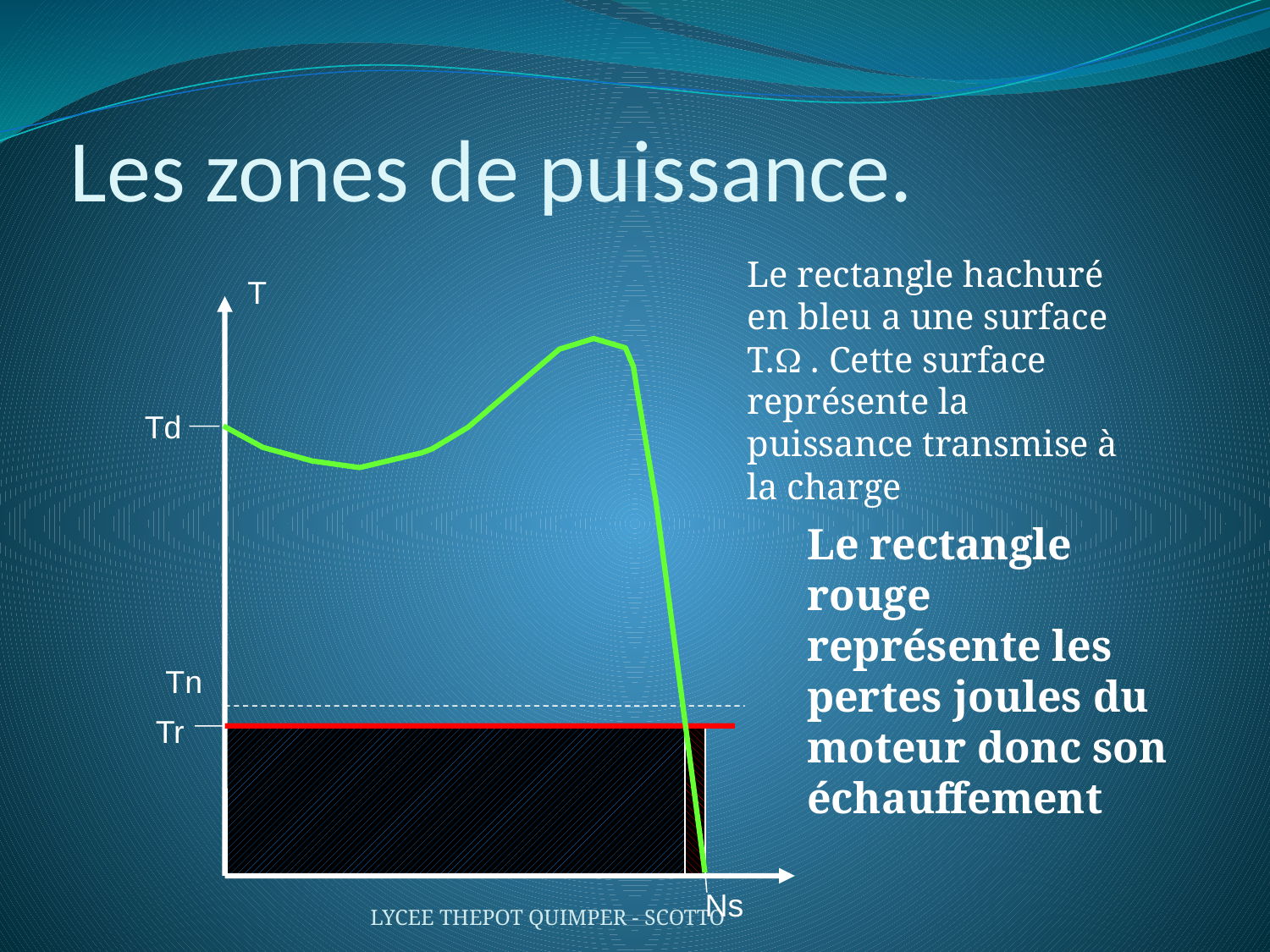

# Les zones de puissance.
Le rectangle hachuré en bleu a une surface T.Ω . Cette surface représente la puissance transmise à la charge
T

Td

Le rectangle rouge représente les pertes joules du moteur donc son échauffement
Tn
Tr

Ns
LYCEE THEPOT QUIMPER - SCOTTO